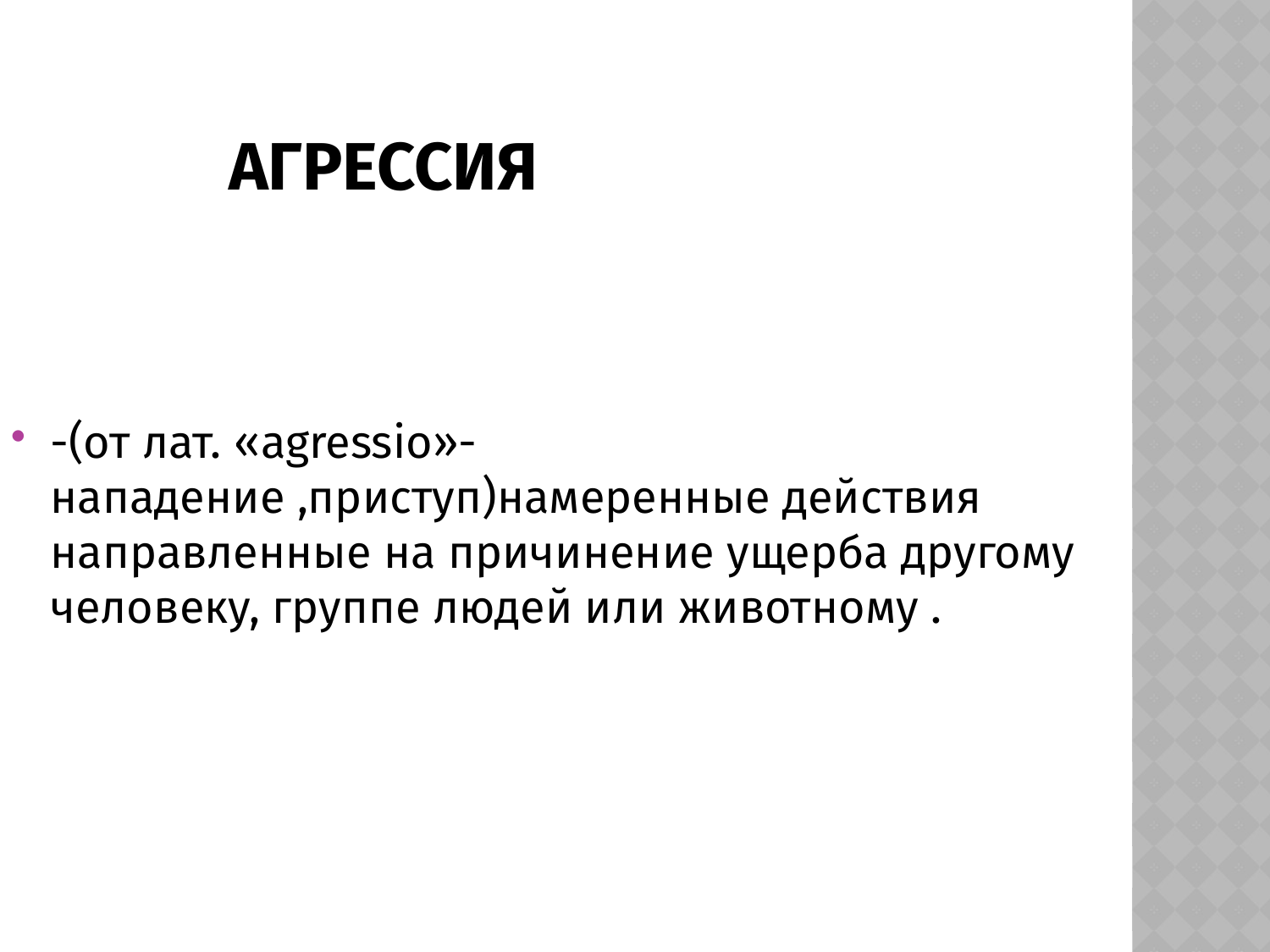

# Агрессия
-(от лат. «agressio»-нападение ,приступ)намеренные действия направленные на причинение ущерба другому человеку, группе людей или животному .